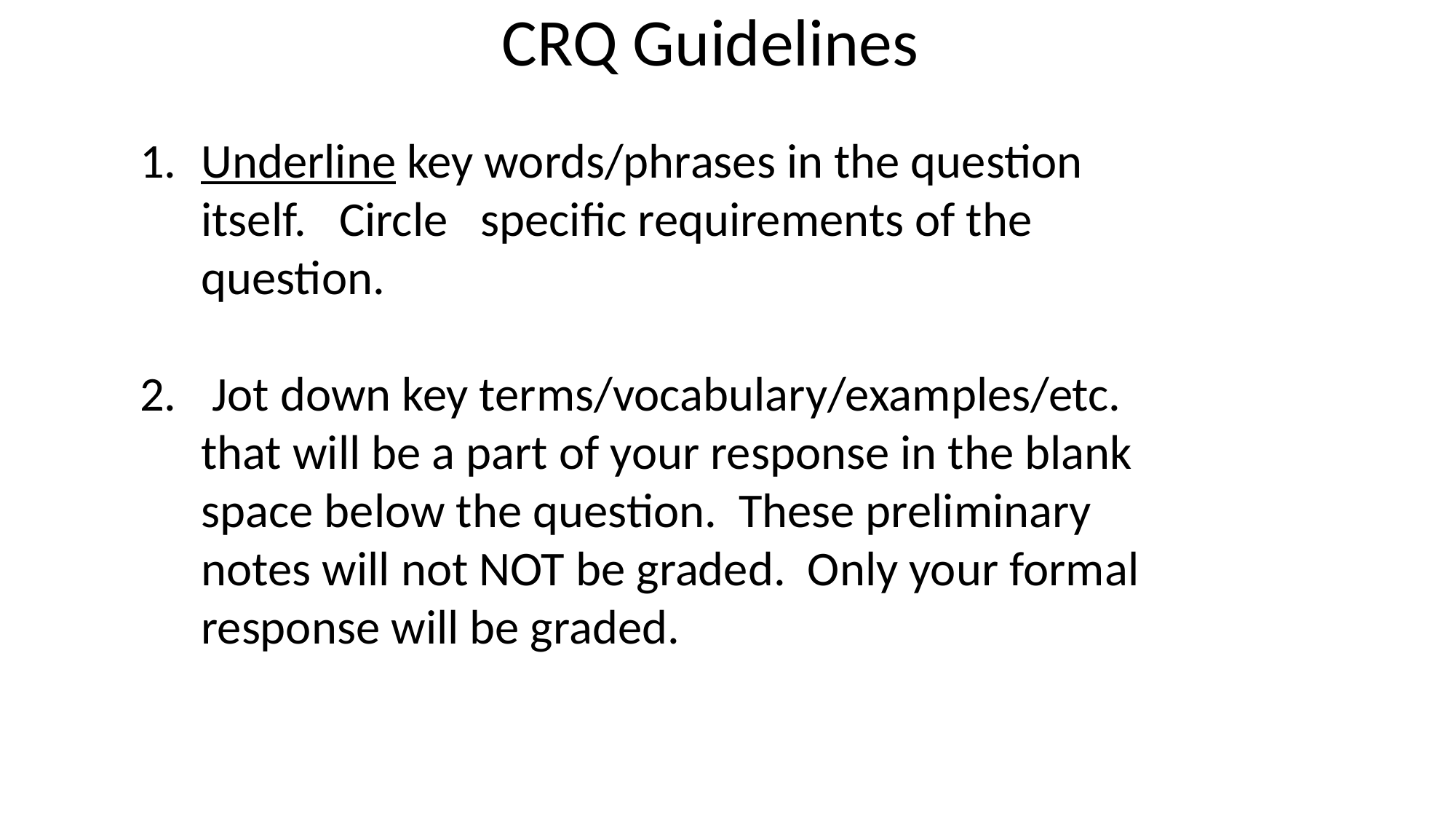

# CRQ Guidelines
Underline key words/phrases in the question itself.   Circle   specific requirements of the question.

 Jot down key terms/vocabulary/examples/etc. that will be a part of your response in the blank space below the question.  These preliminary notes will not NOT be graded.  Only your formal response will be graded.